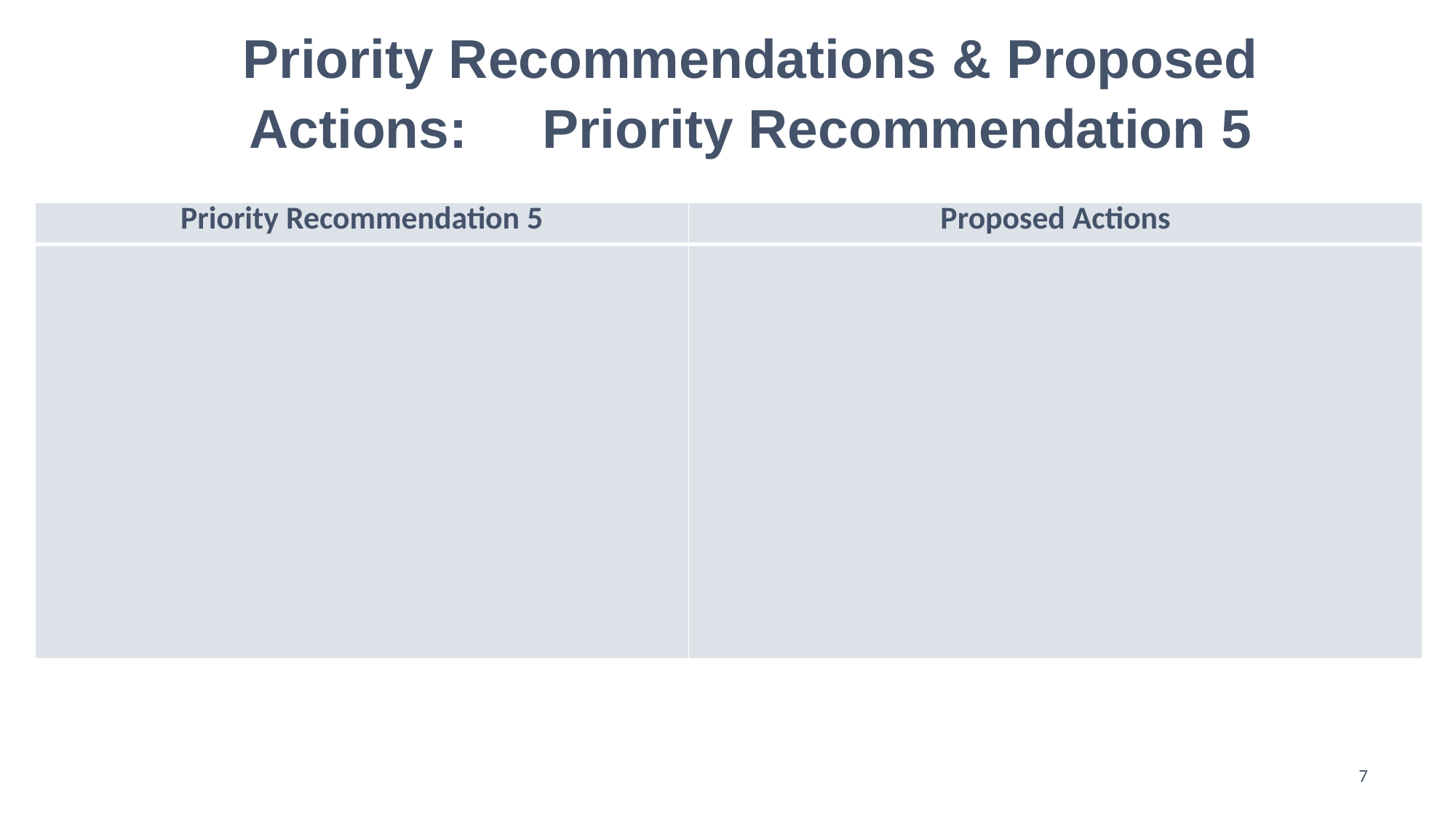

# Priority Recommendations & Proposed Actions:     Priority Recommendation 5
| Priority Recommendation 5 | Proposed Actions |
| --- | --- |
|  |  |
7